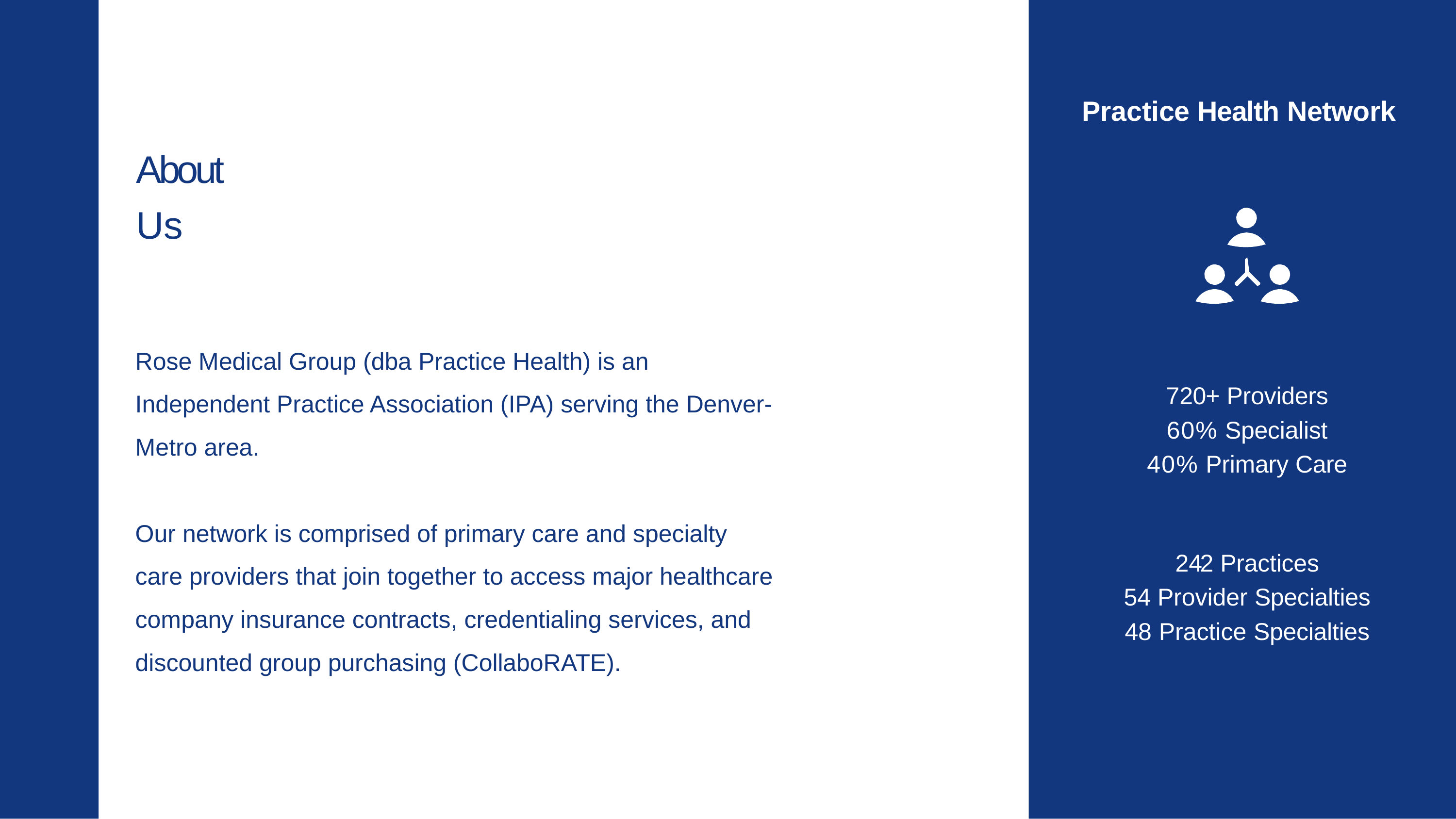

# Practice Health Network
About Us
Rose Medical Group (dba Practice Health) is an Independent Practice Association (IPA) serving the Denver-Metro area.

Our network is comprised of primary care and specialty care providers that join together to access major healthcare company insurance contracts, credentialing services, and discounted group purchasing (CollaboRATE).
720+ Providers
60% Specialist
40% Primary Care
242 Practices
54 Provider Specialties
48 Practice Specialties